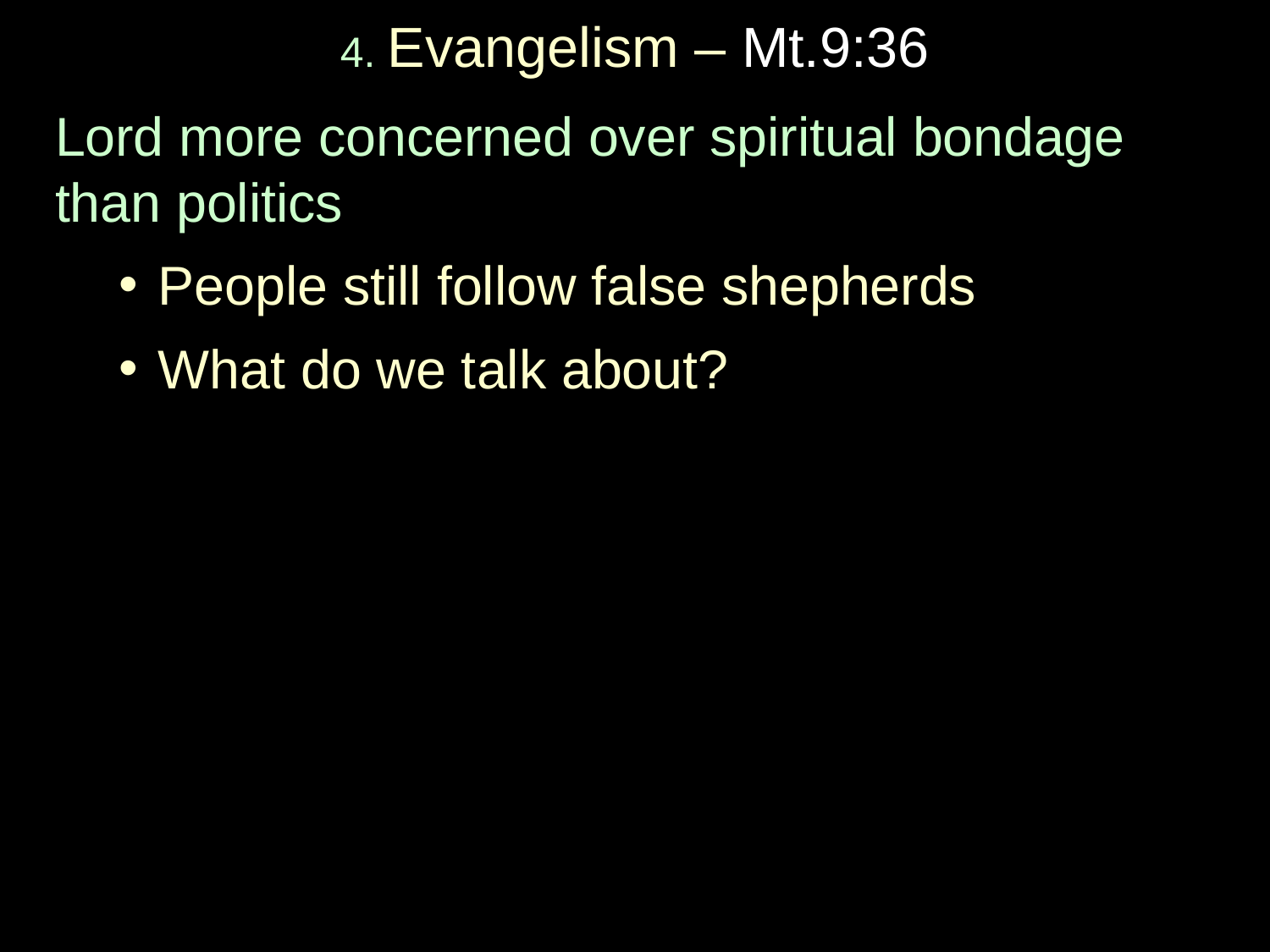

# 4. Evangelism – Mt.9:36
Lord more concerned over spiritual bondage than politics
People still follow false shepherds
What do we talk about?